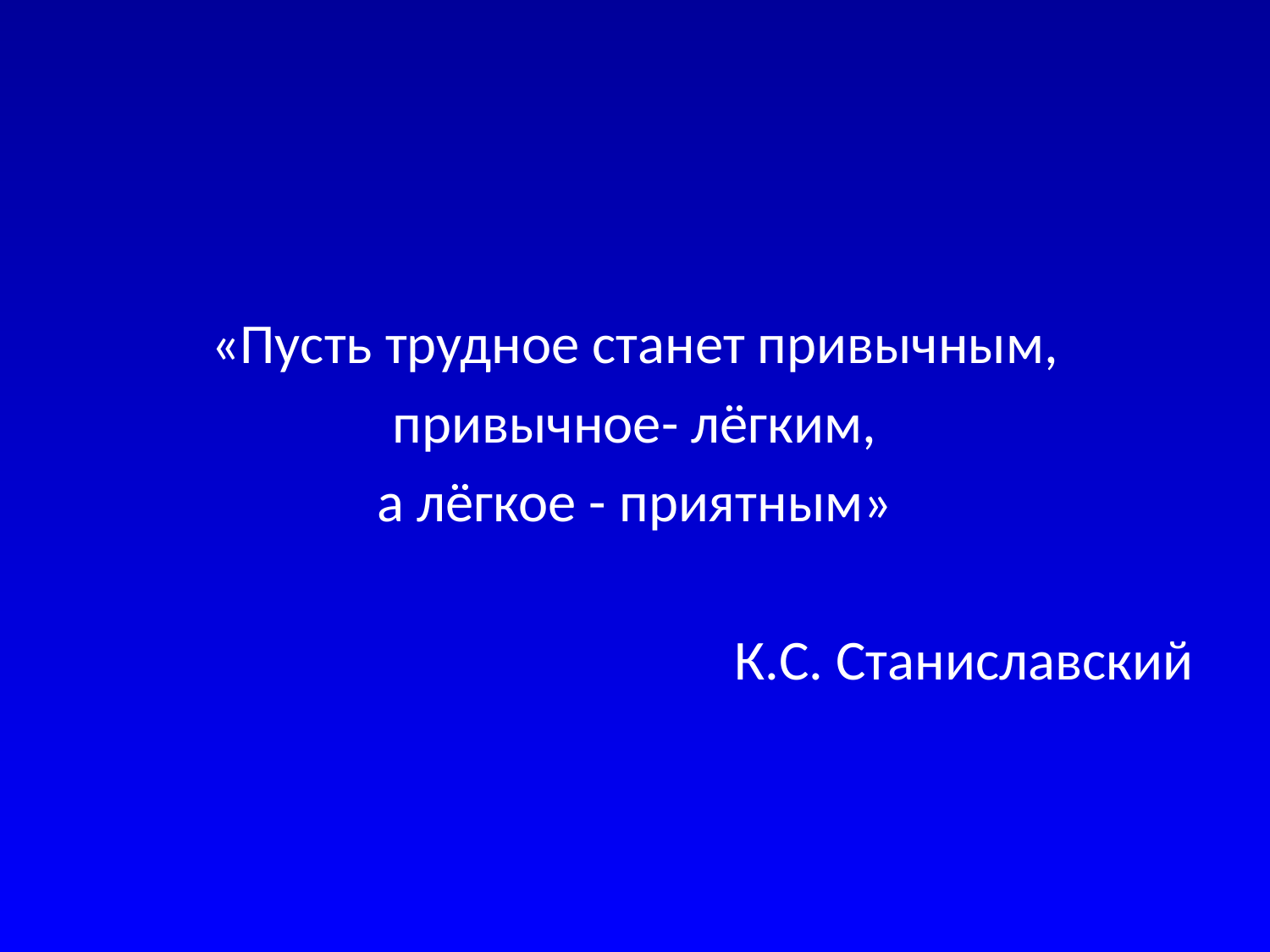

#

«Пусть трудное станет привычным,
привычное- лёгким,
а лёгкое - приятным»

К.С. Станиславский